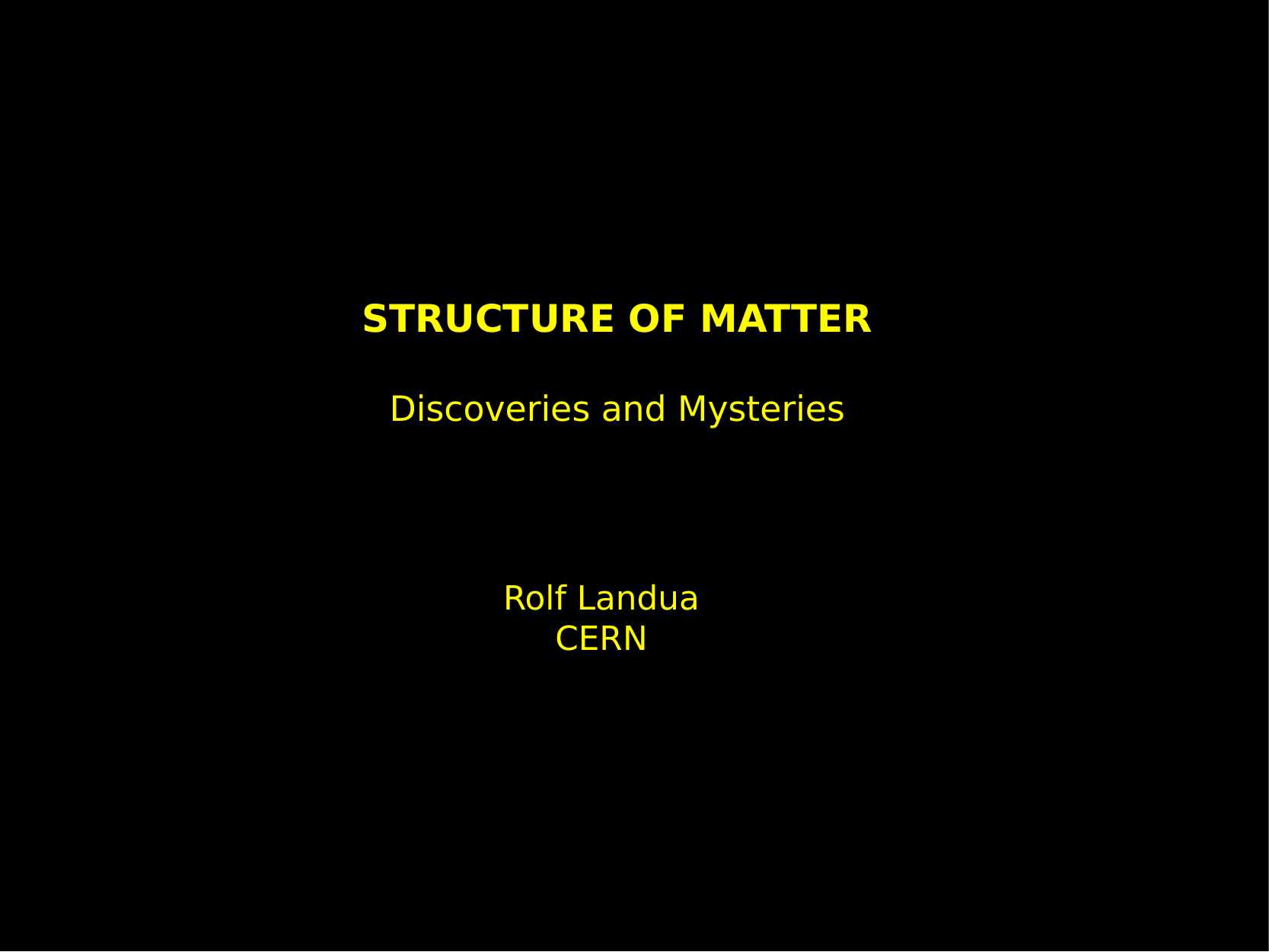

STRUCTURE OF MATTER
Discoveries and Mysteries
Rolf Landua
CERN